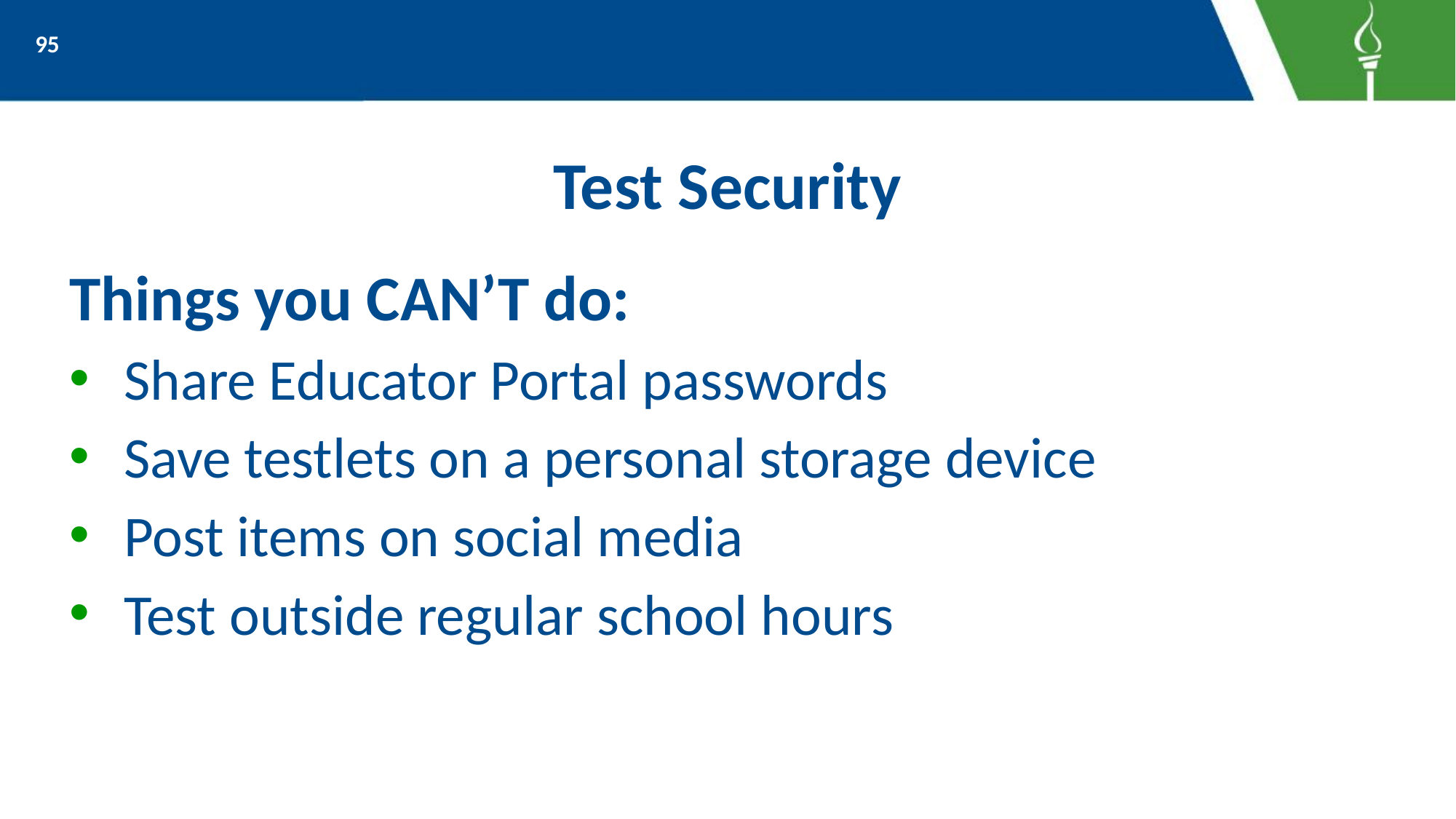

95
# Test Security
Things you CAN’T do:
Share Educator Portal passwords
Save testlets on a personal storage device
Post items on social media
Test outside regular school hours